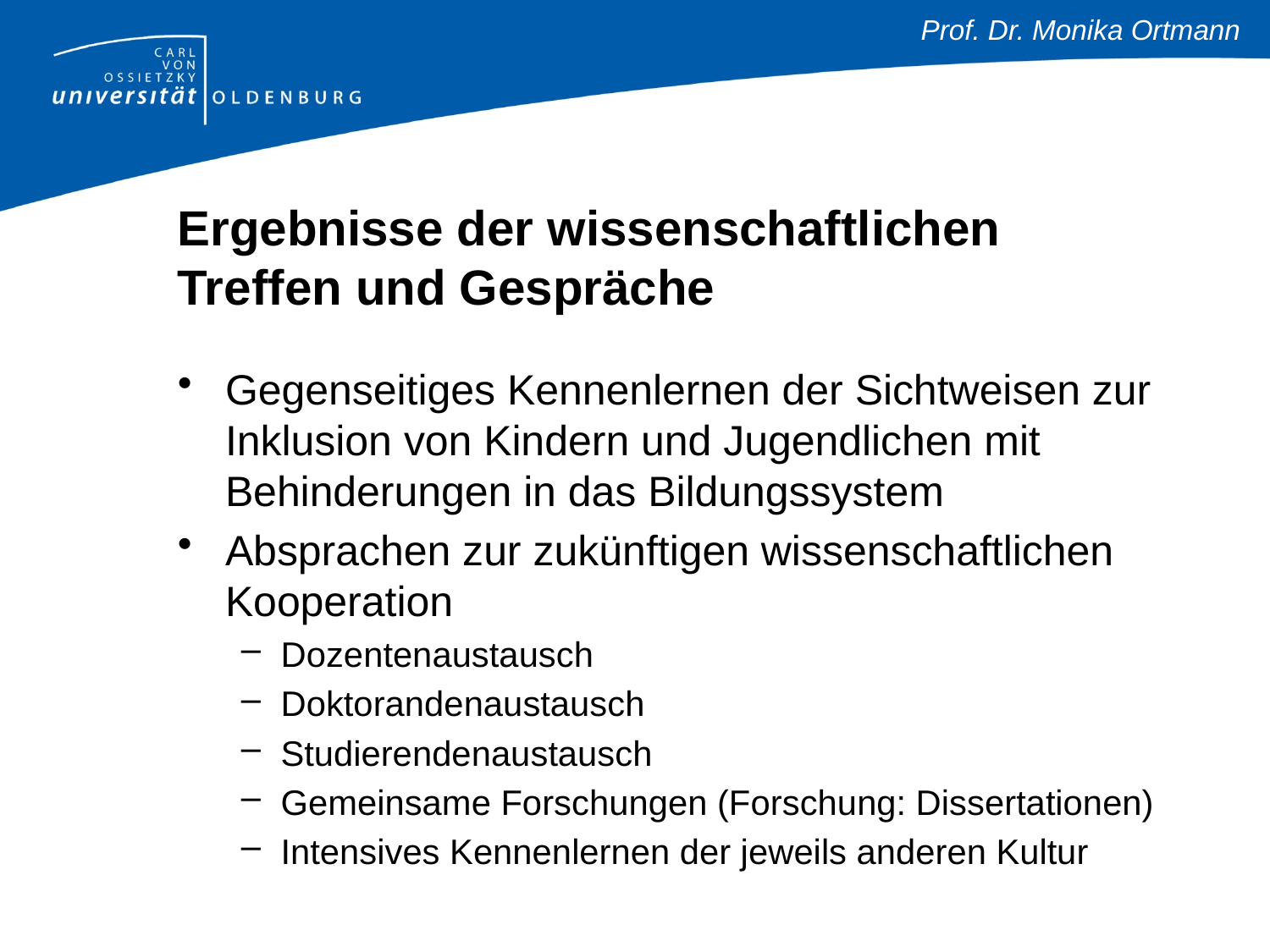

# Ergebnisse der wissenschaftlichen Treffen und Gespräche
Gegenseitiges Kennenlernen der Sichtweisen zur Inklusion von Kindern und Jugendlichen mit Behinderungen in das Bildungssystem
Absprachen zur zukünftigen wissenschaftlichen Kooperation
Dozentenaustausch
Doktorandenaustausch
Studierendenaustausch
Gemeinsame Forschungen (Forschung: Dissertationen)
Intensives Kennenlernen der jeweils anderen Kultur